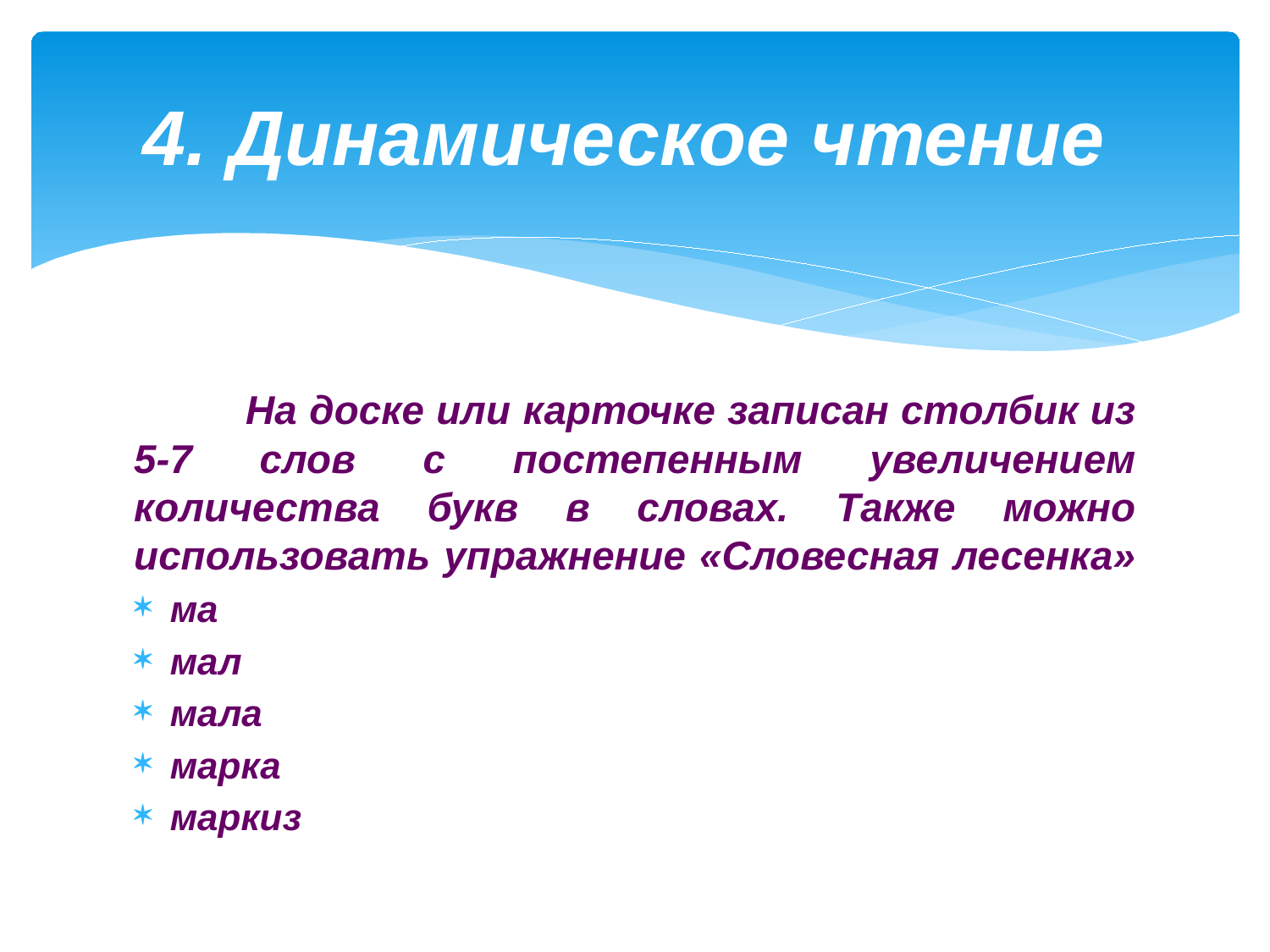

# 4. Динамическое чтение
	На доске или карточке записан столбик из 5-7 слов с постепенным увеличением количества букв в словах. Также можно использовать упражнение «Словесная лесенка»
ма
мал
мала
марка
маркиз